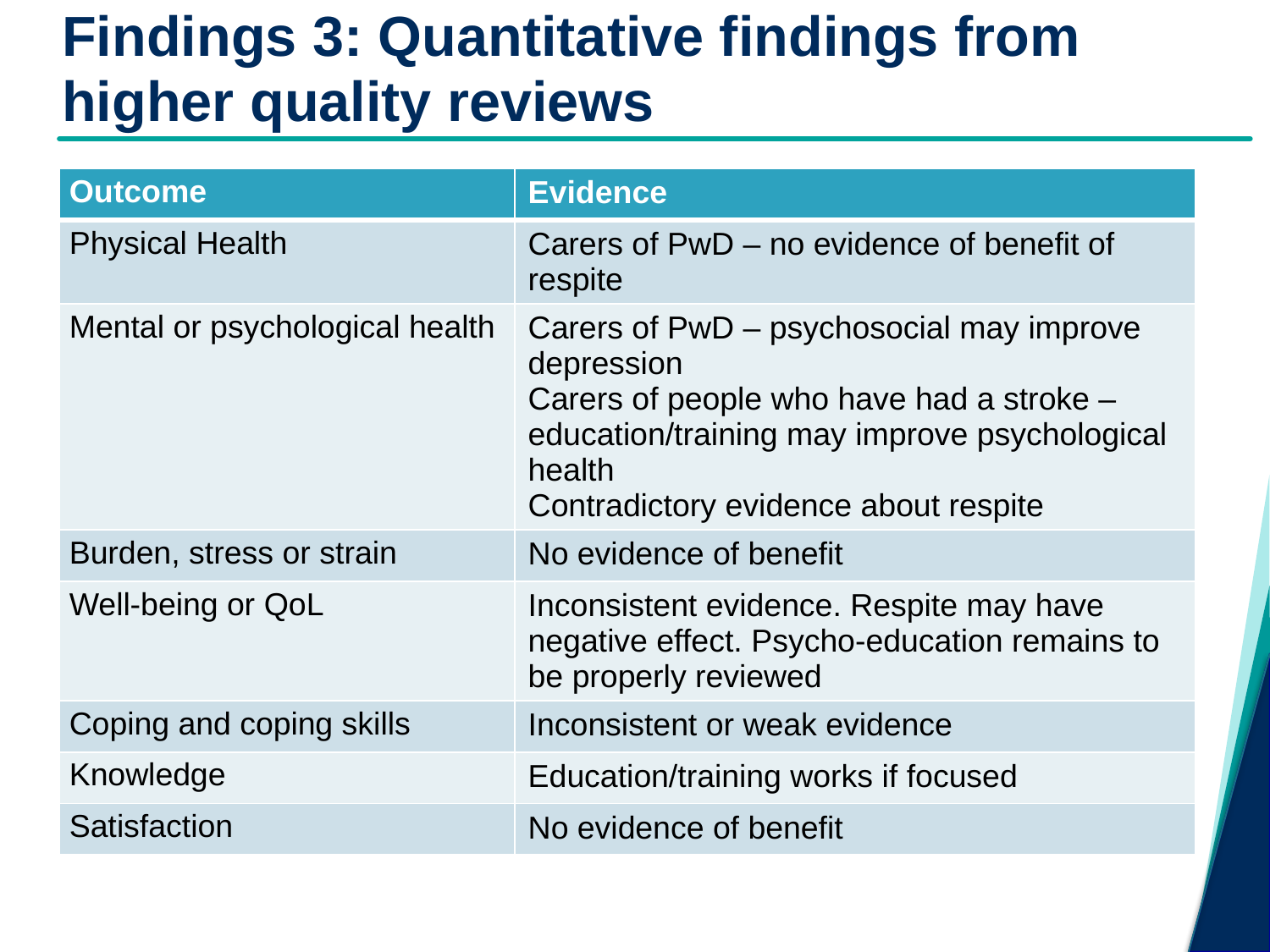

# Findings 3: Quantitative findings from higher quality reviews
| Outcome | Evidence |
| --- | --- |
| Physical Health | Carers of PwD – no evidence of benefit of respite |
| Mental or psychological health | Carers of PwD – psychosocial may improve depression Carers of people who have had a stroke – education/training may improve psychological health Contradictory evidence about respite |
| Burden, stress or strain | No evidence of benefit |
| Well-being or QoL | Inconsistent evidence. Respite may have negative effect. Psycho-education remains to be properly reviewed |
| Coping and coping skills | Inconsistent or weak evidence |
| Knowledge | Education/training works if focused |
| Satisfaction | No evidence of benefit |